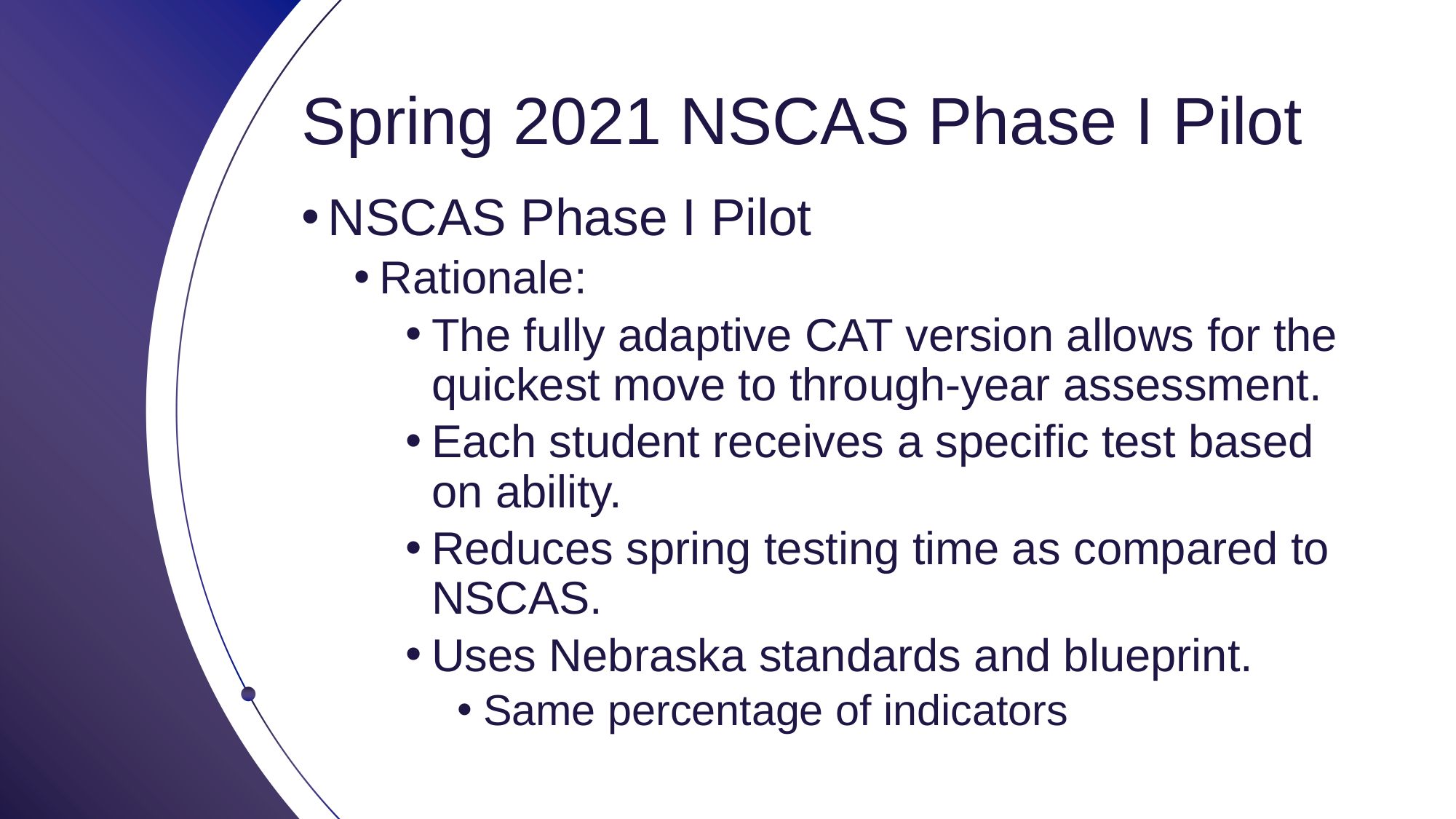

# Spring 2021 NSCAS Phase I Pilot
NSCAS Phase I Pilot
Rationale:
The fully adaptive CAT version allows for the quickest move to through-year assessment.
Each student receives a specific test based on ability.
Reduces spring testing time as compared to NSCAS.
Uses Nebraska standards and blueprint.
Same percentage of indicators